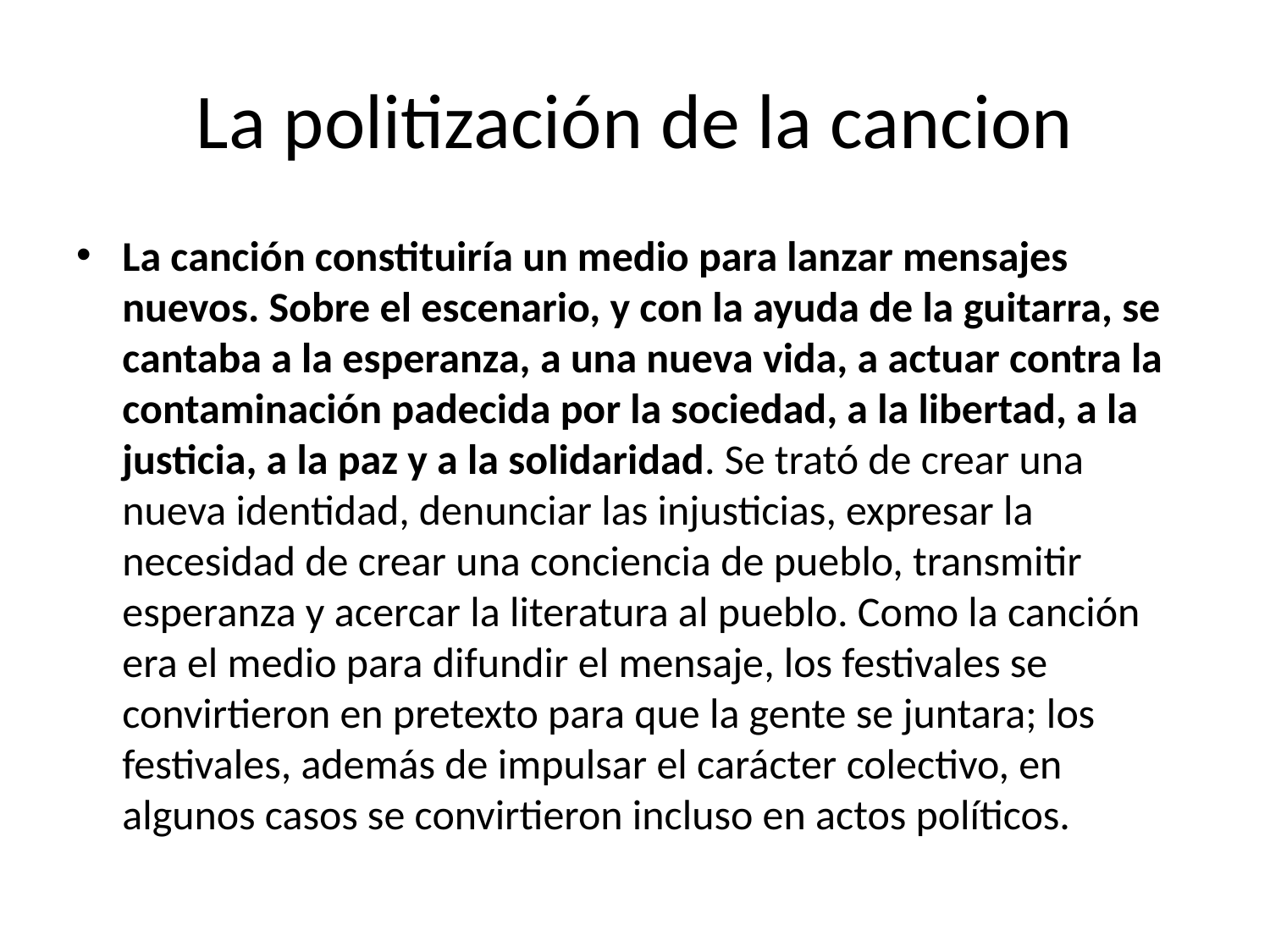

# La politización de la cancion
La canción constituiría un medio para lanzar mensajes nuevos. Sobre el escenario, y con la ayuda de la guitarra, se cantaba a la esperanza, a una nueva vida, a actuar contra la contaminación padecida por la sociedad, a la libertad, a la justicia, a la paz y a la solidaridad. Se trató de crear una nueva identidad, denunciar las injusticias, expresar la necesidad de crear una conciencia de pueblo, transmitir esperanza y acercar la literatura al pueblo. Como la canción era el medio para difundir el mensaje, los festivales se convirtieron en pretexto para que la gente se juntara; los festivales, además de impulsar el carácter colectivo, en algunos casos se convirtieron incluso en actos políticos.